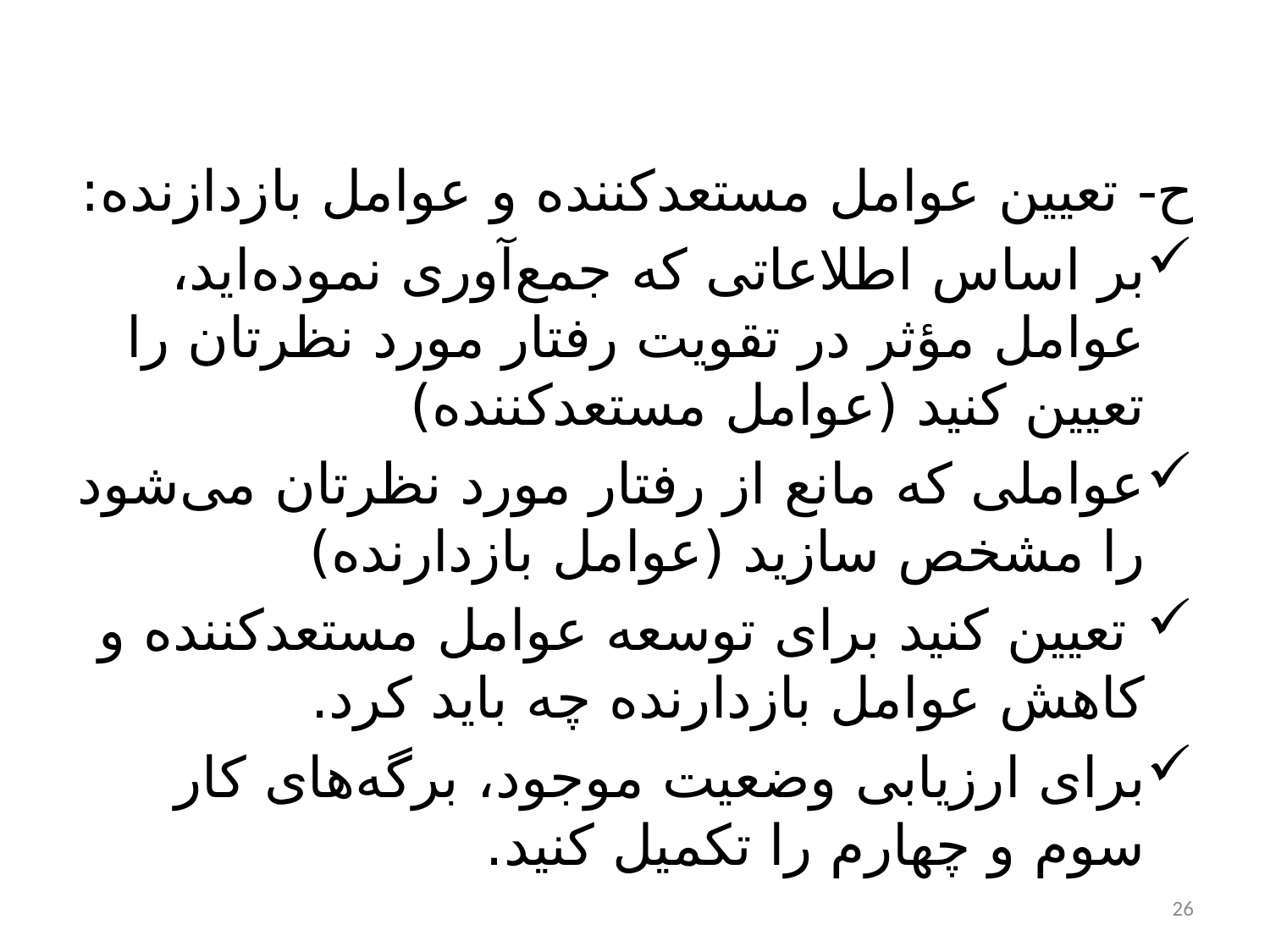

#
ح- تعیین عوامل مستعد‌کننده و عوامل بازدازنده:
بر اساس اطلاعاتی که جمع‌آوری نموده‌اید، عوامل مؤثر در تقویت رفتار مورد نظرتان را تعیین کنید (عوامل مستعدکننده)
عواملی که مانع از رفتار مورد نظرتان می‌شود را مشخص سازید (عوامل بازدارنده)
 تعیین کنید برای توسعه عوامل مستعد‌کننده و کاهش عوامل بازدارنده چه باید کرد.
برای ارزیابی وضعیت موجود، برگه‌های کار سوم و چهارم را تکمیل کنید.

26